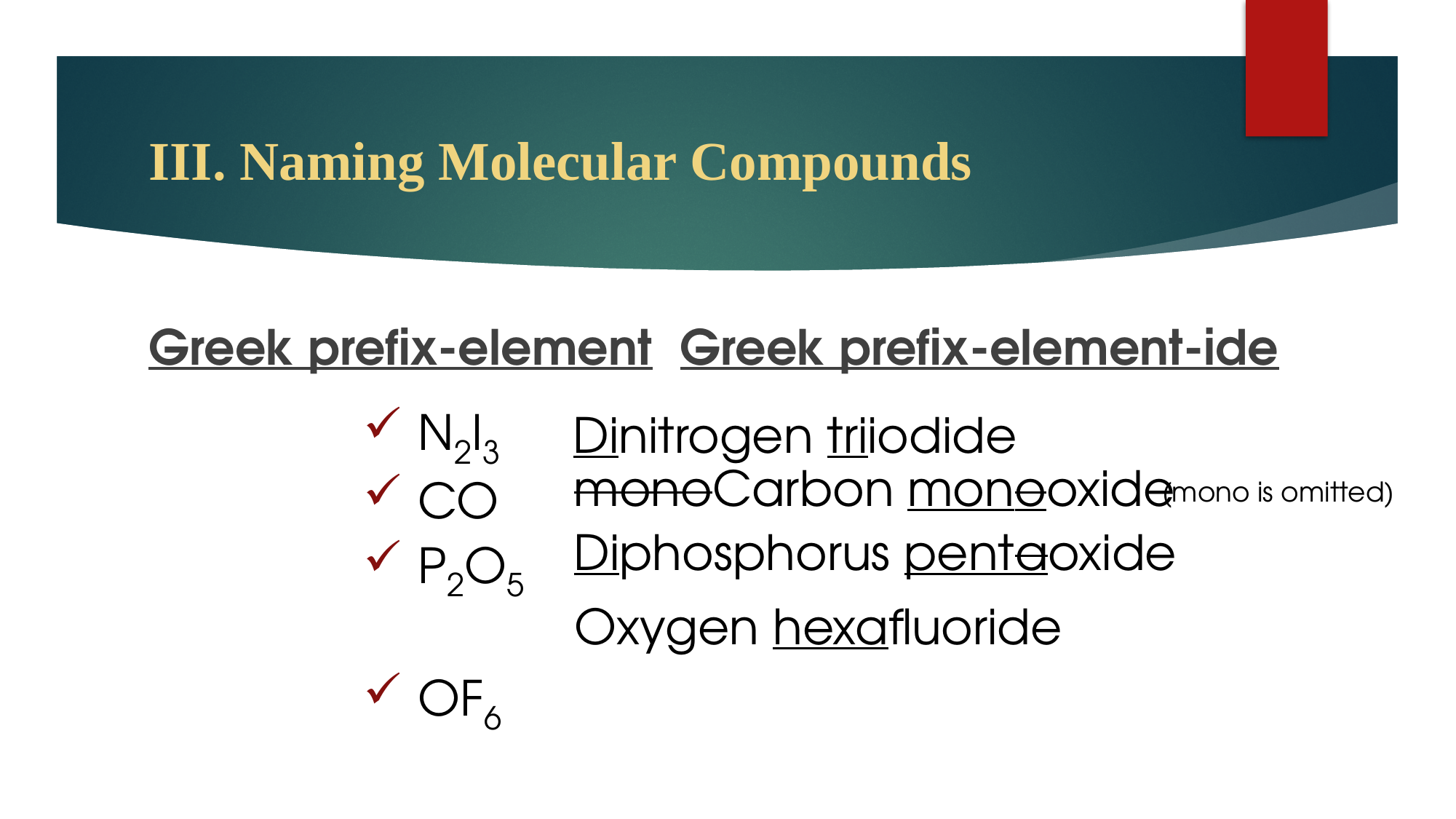

# III. Naming Molecular Compounds
Greek prefix-element  Greek prefix-element-ide
N2I3
CO
P2O5
OF6
Dinitrogen triiodide
monoCarbon monooxide
(mono is omitted)
Diphosphorus pentaoxide
Oxygen hexafluoride